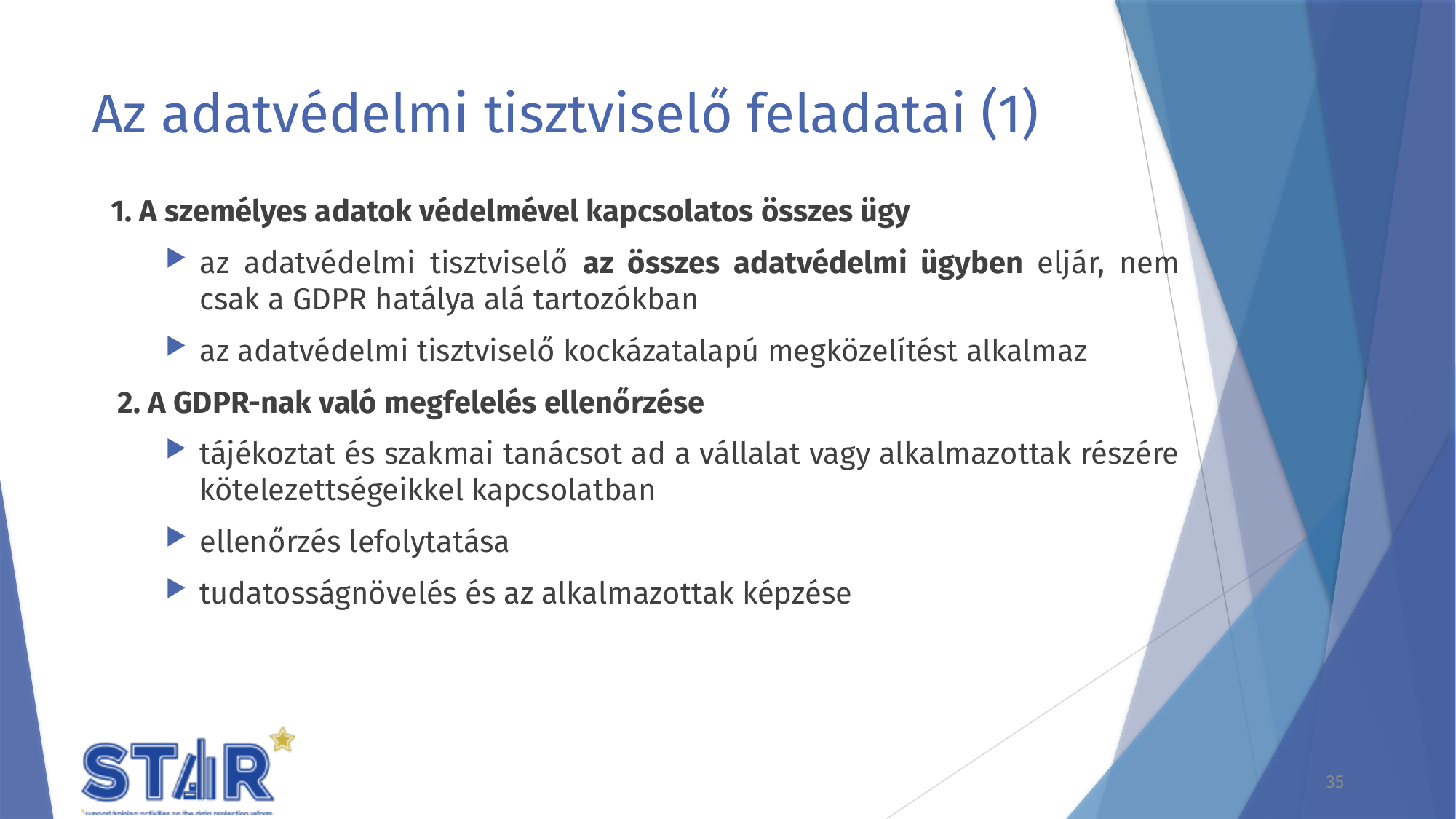

# Az adatvédelmi tisztviselő feladatai (1)
1. A személyes adatok védelmével kapcsolatos összes ügy
az adatvédelmi tisztviselő az összes adatvédelmi ügyben eljár, nem csak a GDPR hatálya alá tartozókban
az adatvédelmi tisztviselő kockázatalapú megközelítést alkalmaz
2. A GDPR-nak való megfelelés ellenőrzése
tájékoztat és szakmai tanácsot ad a vállalat vagy alkalmazottak részére kötelezettségeikkel kapcsolatban
ellenőrzés lefolytatása
tudatosságnövelés és az alkalmazottak képzése
35